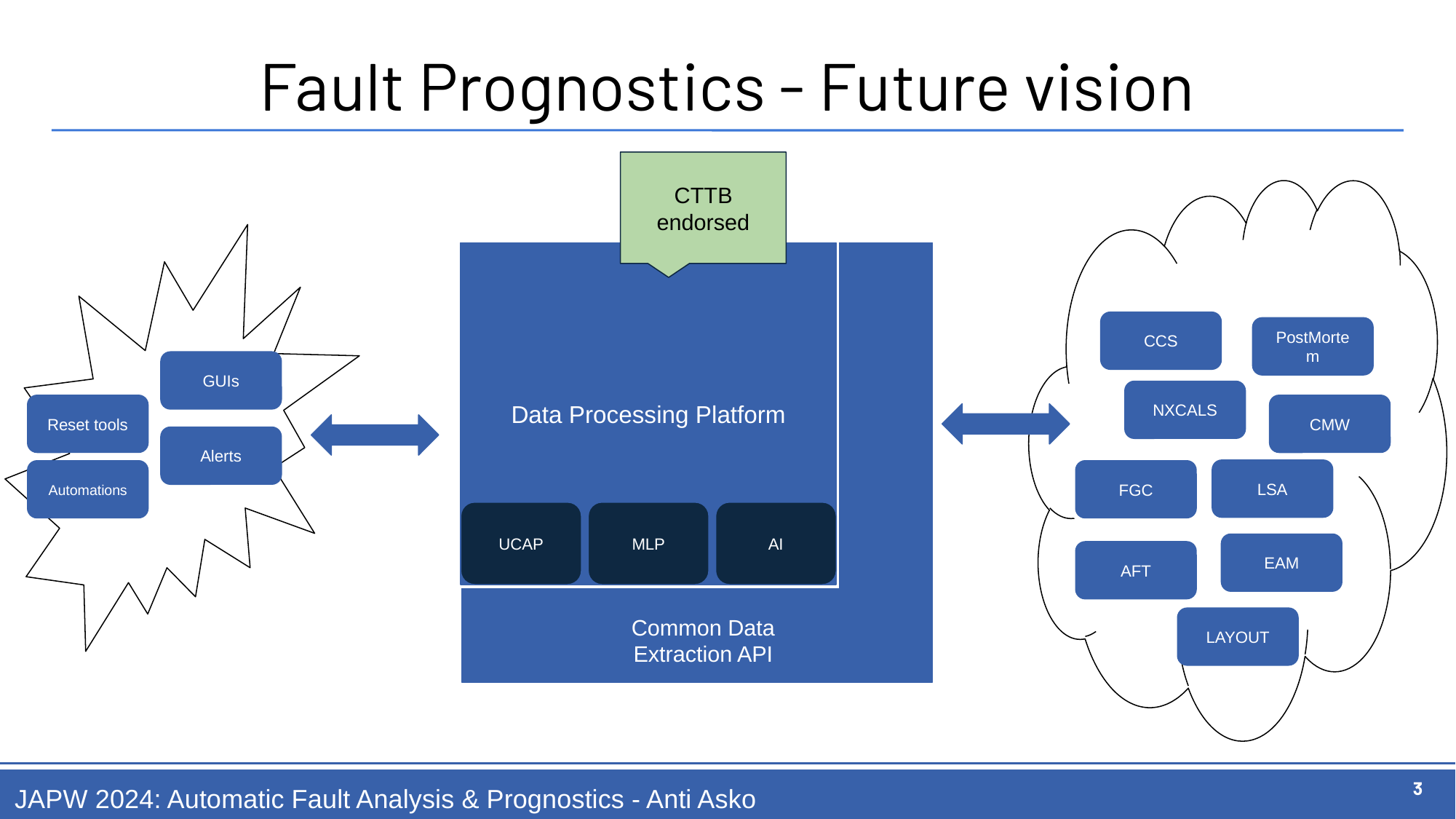

# Fault Prognostics - Future vision
CTTB endorsed

Data Processing Platform
CCS
PostMortem
GUIs
NXCALS
Reset tools
CMW

Alerts
LSA
Automations
FGC
UCAP
MLP
AI
EAM
AFT
Common Data Extraction API

LAYOUT
3
JAPW 2024: Automatic Fault Analysis & Prognostics - Anti Asko